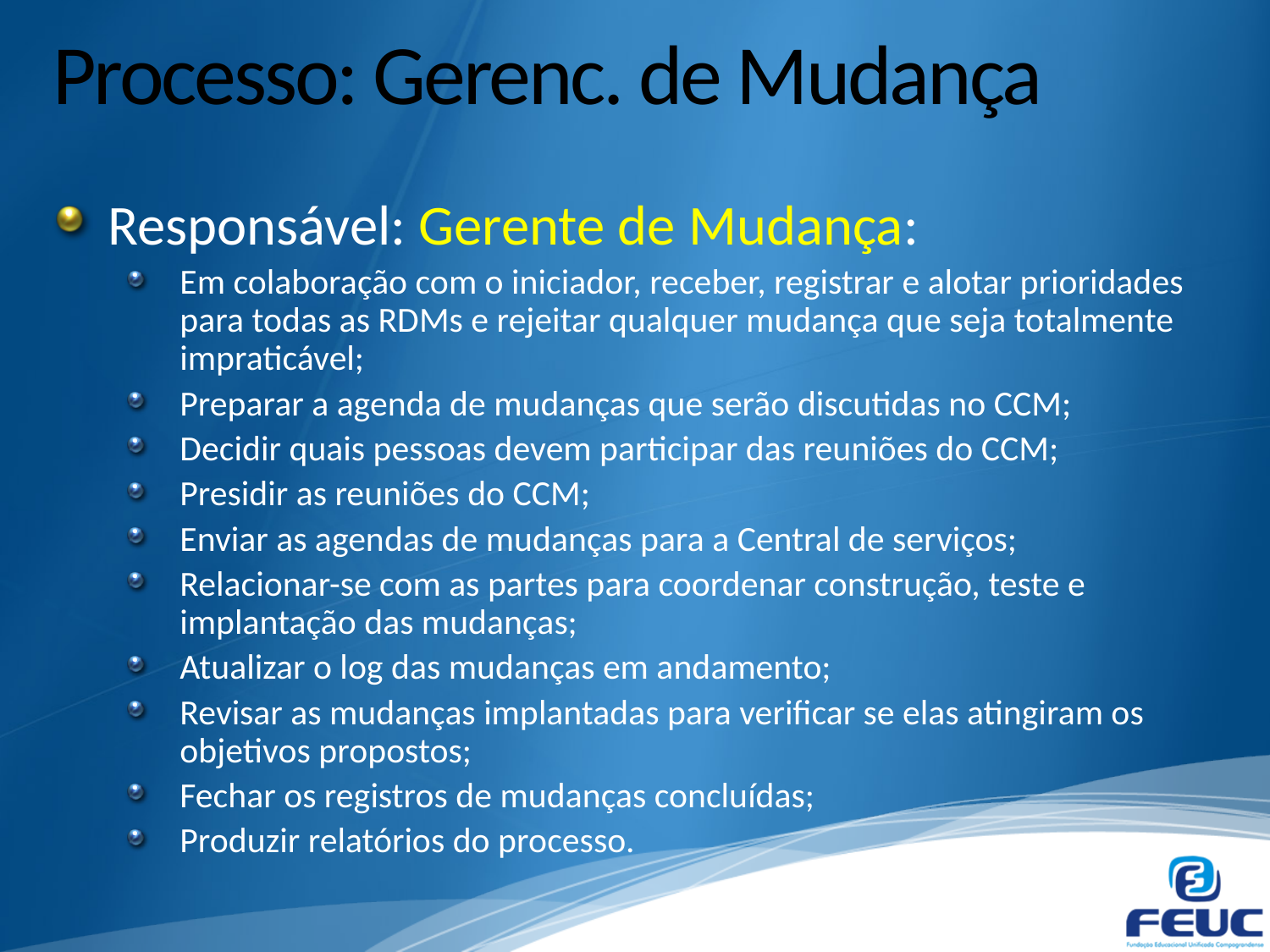

# Processo: Gerenc. de Mudança
Responsável: Gerente de Mudança:
Em colaboração com o iniciador, receber, registrar e alotar prioridades para todas as RDMs e rejeitar qualquer mudança que seja totalmente impraticável;
Preparar a agenda de mudanças que serão discutidas no CCM;
Decidir quais pessoas devem participar das reuniões do CCM;
Presidir as reuniões do CCM;
Enviar as agendas de mudanças para a Central de serviços;
Relacionar-se com as partes para coordenar construção, teste e implantação das mudanças;
Atualizar o log das mudanças em andamento;
Revisar as mudanças implantadas para verificar se elas atingiram os objetivos propostos;
Fechar os registros de mudanças concluídas;
Produzir relatórios do processo.